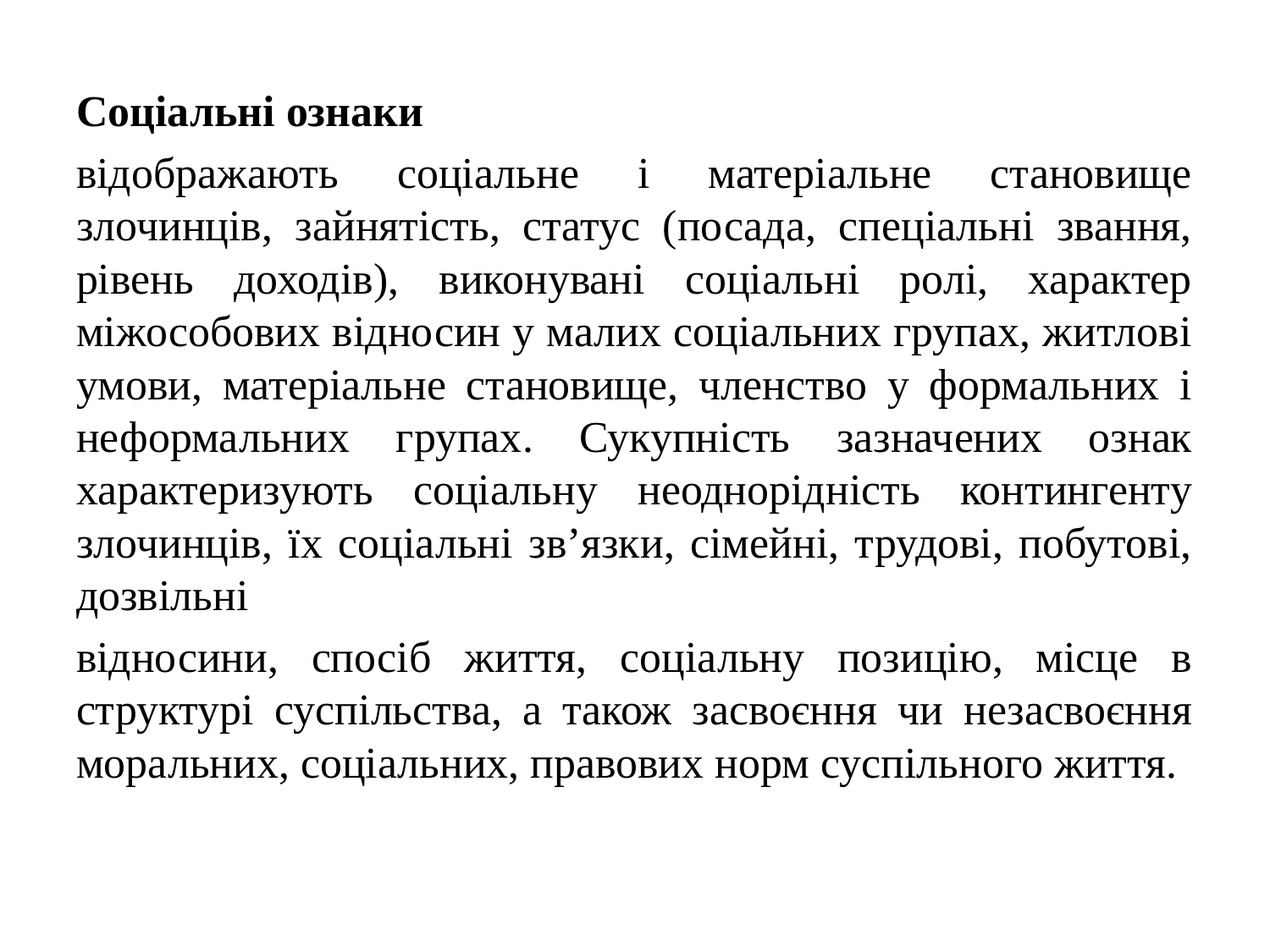

Соціальні ознаки
відображають соціальне і матеріальне становище злочинців, зайнятість, статус (посада, спеціальні звання, рівень доходів), виконувані соціальні ролі, характер міжособових відносин у малих соціальних групах, житлові умови, матеріальне становище, членство у формальних і неформальних групах. Сукупність зазначених ознак характеризують соціальну неоднорідність контингенту злочинців, їх соціальні зв’язки, сімейні, трудові, побутові, дозвільні
відносини, спосіб життя, соціальну позицію, місце в структурі суспільства, а також засвоєння чи незасвоєння моральних, соціальних, правових норм суспільного життя.